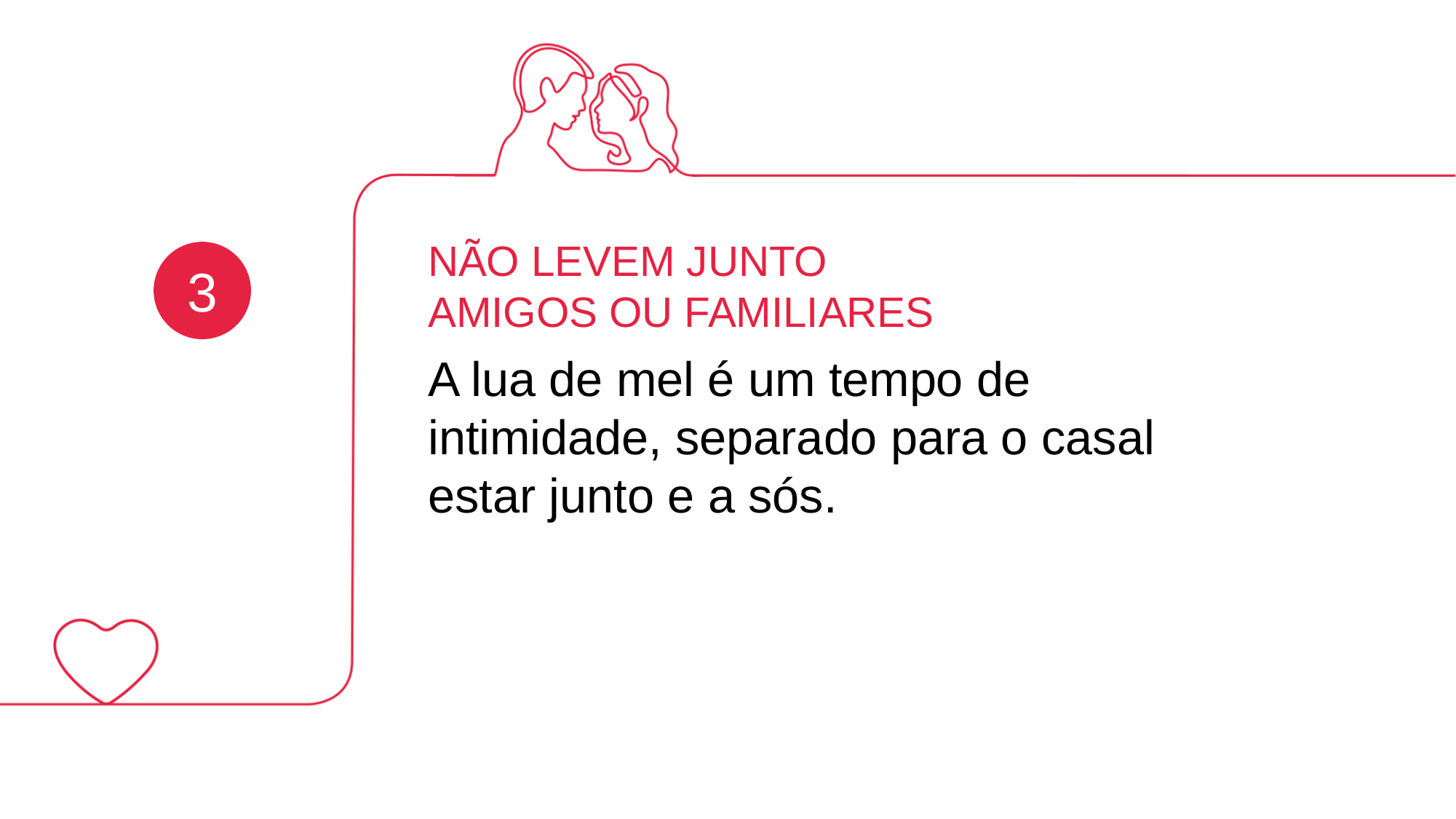

NÃO LEVEM JUNTO
AMIGOS OU FAMILIARES
3
A lua de mel é um tempo de intimidade, separado para o casal estar junto e a sós.